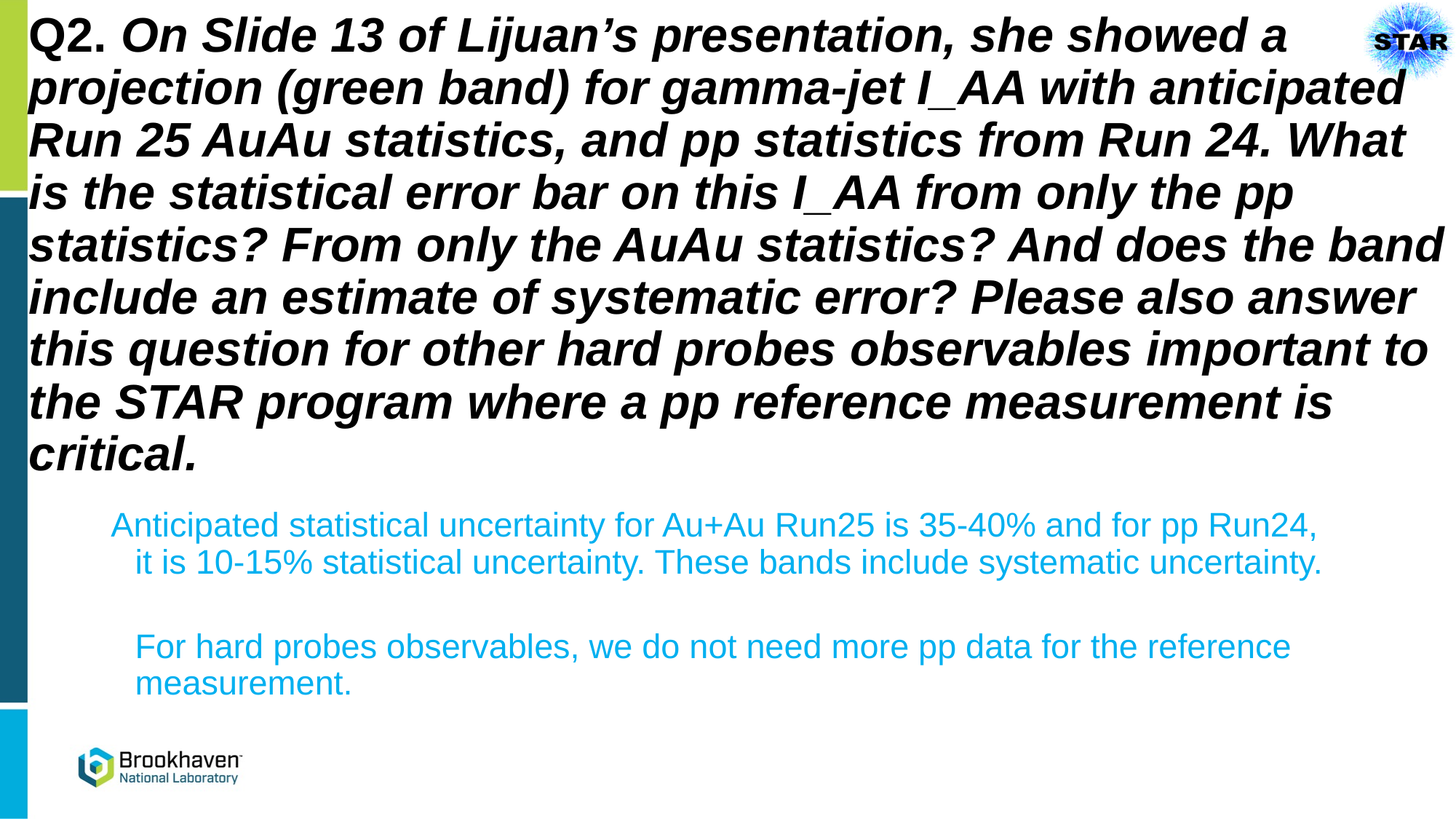

# Q2. On Slide 13 of Lijuan’s presentation, she showed a projection (green band) for gamma-jet I_AA with anticipated Run 25 AuAu statistics, and pp statistics from Run 24. What is the statistical error bar on this I_AA from only the pp statistics? From only the AuAu statistics? And does the band include an estimate of systematic error? Please also answer this question for other hard probes observables important to the STAR program where a pp reference measurement is critical.
Anticipated statistical uncertainty for Au+Au Run25 is 35-40% and for pp Run24, it is 10-15% statistical uncertainty. These bands include systematic uncertainty.
For hard probes observables, we do not need more pp data for the reference measurement.